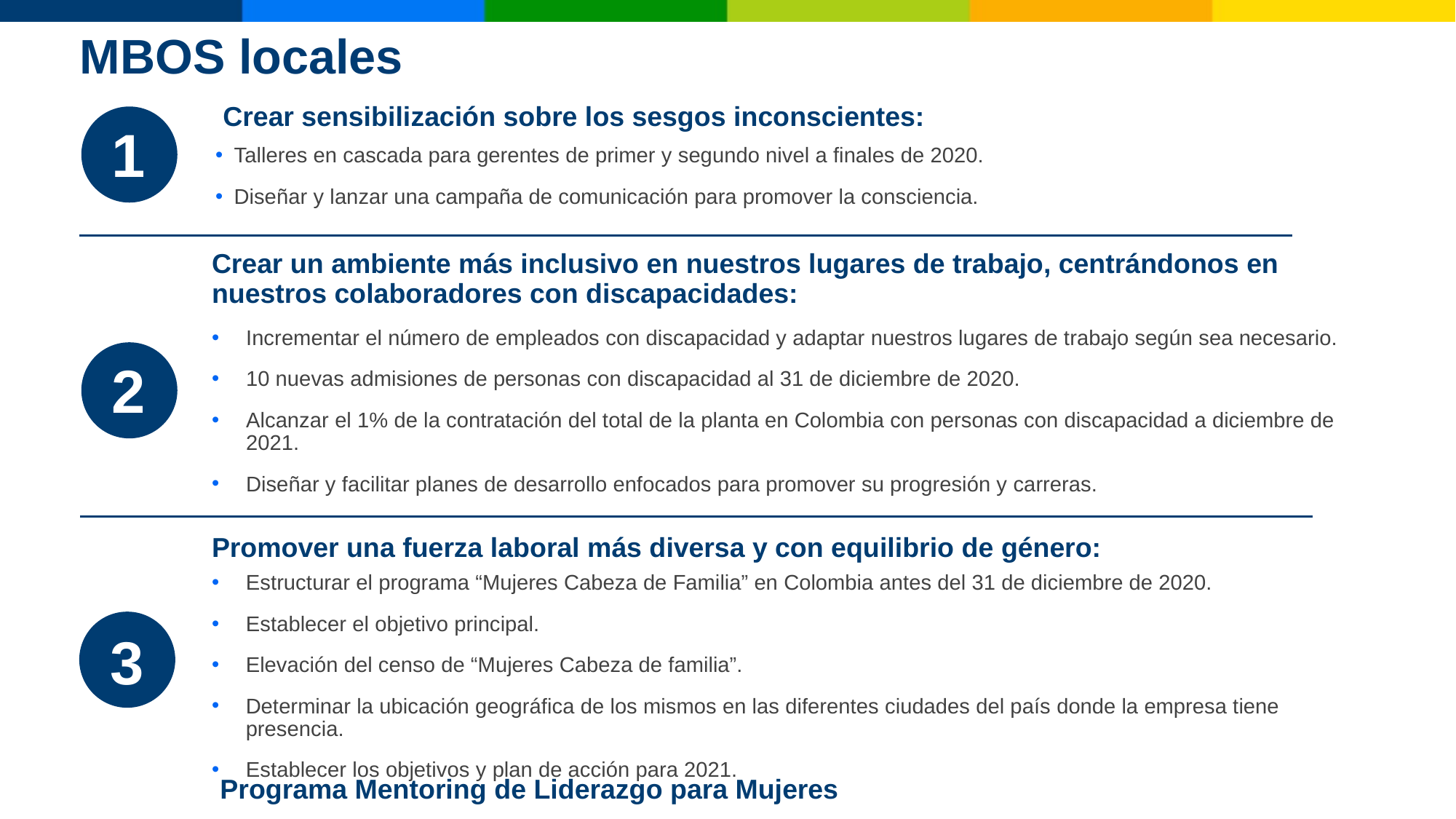

MBOS locales
 Crear sensibilización sobre los sesgos inconscientes:
Talleres en cascada para gerentes de primer y segundo nivel a finales de 2020.
Diseñar y lanzar una campaña de comunicación para promover la consciencia.
1

Crear un ambiente más inclusivo en nuestros lugares de trabajo, centrándonos en nuestros colaboradores con discapacidades:
Incrementar el número de empleados con discapacidad y adaptar nuestros lugares de trabajo según sea necesario.
10 nuevas admisiones de personas con discapacidad al 31 de diciembre de 2020.
Alcanzar el 1% de la contratación del total de la planta en Colombia con personas con discapacidad a diciembre de 2021.
Diseñar y facilitar planes de desarrollo enfocados para promover su progresión y carreras.

2
Promover una fuerza laboral más diversa y con equilibrio de género:
Estructurar el programa “Mujeres Cabeza de Familia” en Colombia antes del 31 de diciembre de 2020.
Establecer el objetivo principal.
Elevación del censo de “Mujeres Cabeza de familia”.
Determinar la ubicación geográfica de los mismos en las diferentes ciudades del país donde la empresa tiene presencia.
Establecer los objetivos y plan de acción para 2021.

3

Programa Mentoring de Liderazgo para Mujeres